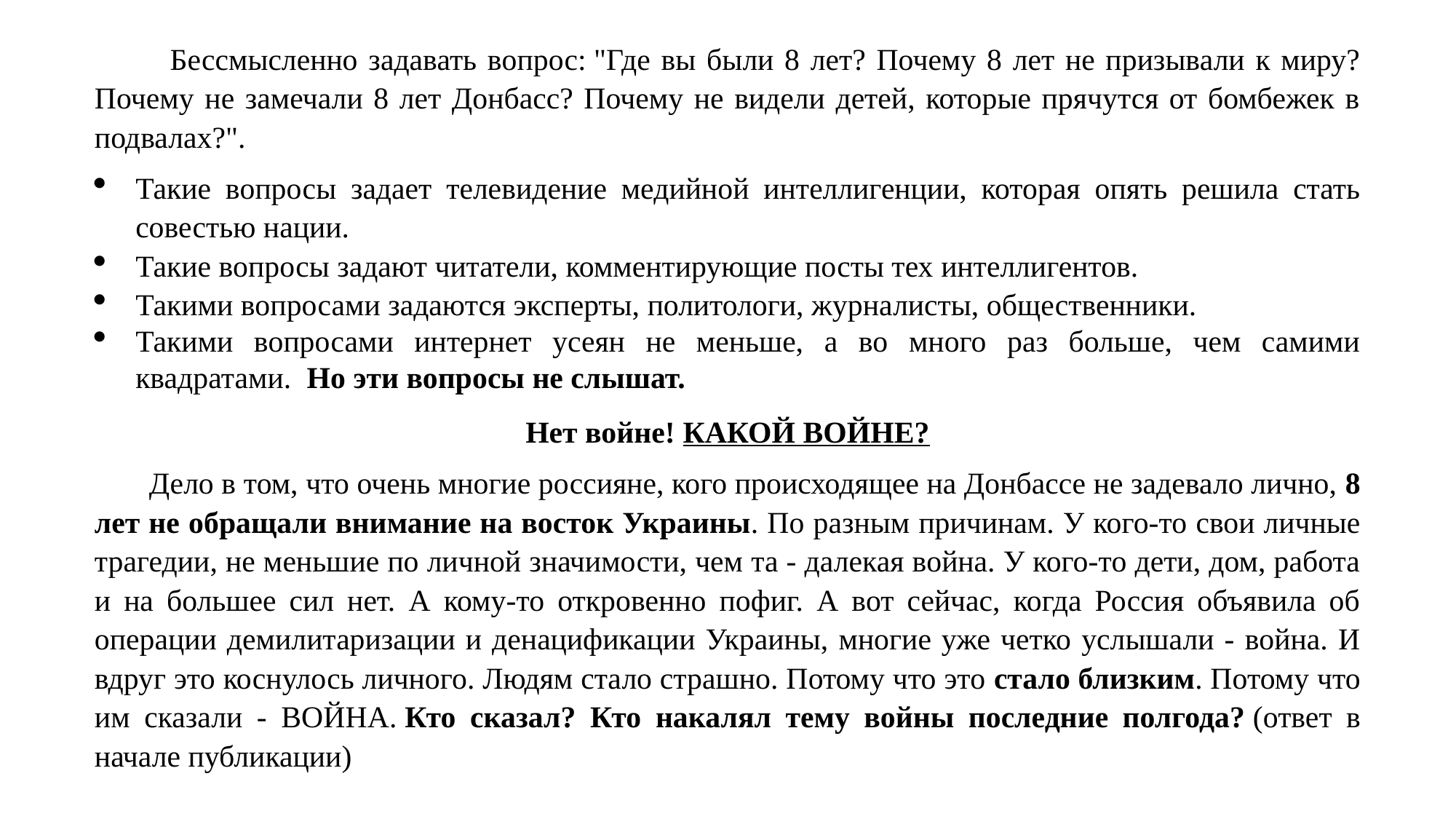

Бессмысленно задавать вопрос: "Где вы были 8 лет? Почему 8 лет не призывали к миру? Почему не замечали 8 лет Донбасс? Почему не видели детей, которые прячутся от бомбежек в подвалах?".
Такие вопросы задает телевидение медийной интеллигенции, которая опять решила стать совестью нации.
Такие вопросы задают читатели, комментирующие посты тех интеллигентов.
Такими вопросами задаются эксперты, политологи, журналисты, общественники.
Такими вопросами интернет усеян не меньше, а во много раз больше, чем самими квадратами.  Но эти вопросы не слышат.
Нет войне! КАКОЙ ВОЙНЕ?
       Дело в том, что очень многие россияне, кого происходящее на Донбассе не задевало лично, 8 лет не обращали внимание на восток Украины. По разным причинам. У кого-то свои личные трагедии, не меньшие по личной значимости, чем та - далекая война. У кого-то дети, дом, работа и на большее сил нет. А кому-то откровенно пофиг. А вот сейчас, когда Россия объявила об операции демилитаризации и денацификации Украины, многие уже четко услышали - война. И вдруг это коснулось личного. Людям стало страшно. Потому что это стало близким. Потому что им сказали - ВОЙНА. Кто сказал? Кто накалял тему войны последние полгода? (ответ в начале публикации)